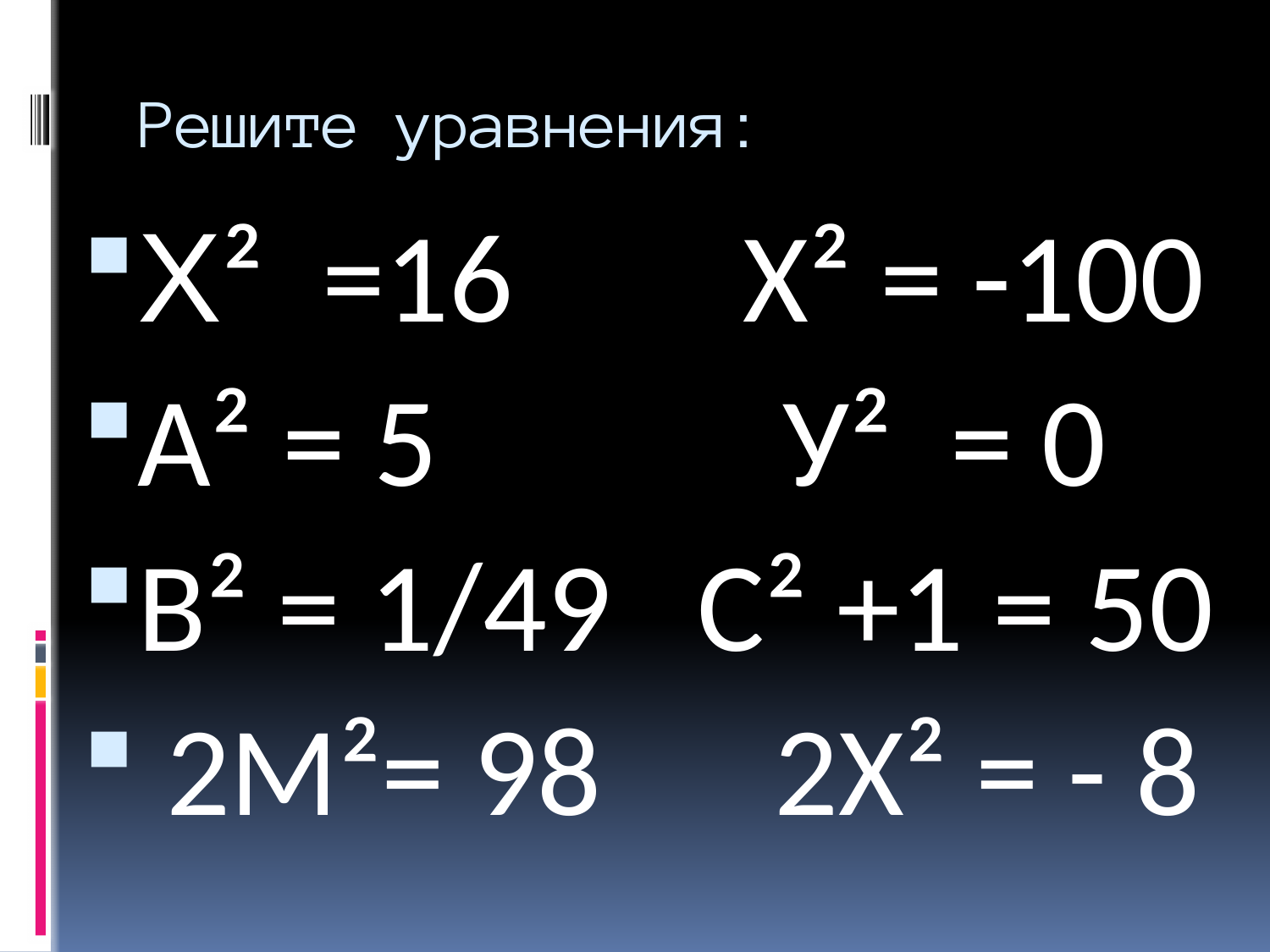

# Решите уравнения:
Х²  =16        Х² = -100
А² = 5            У²  = 0
В² = 1/49   С² +1 = 50
 2М²= 98      2Х² = - 8